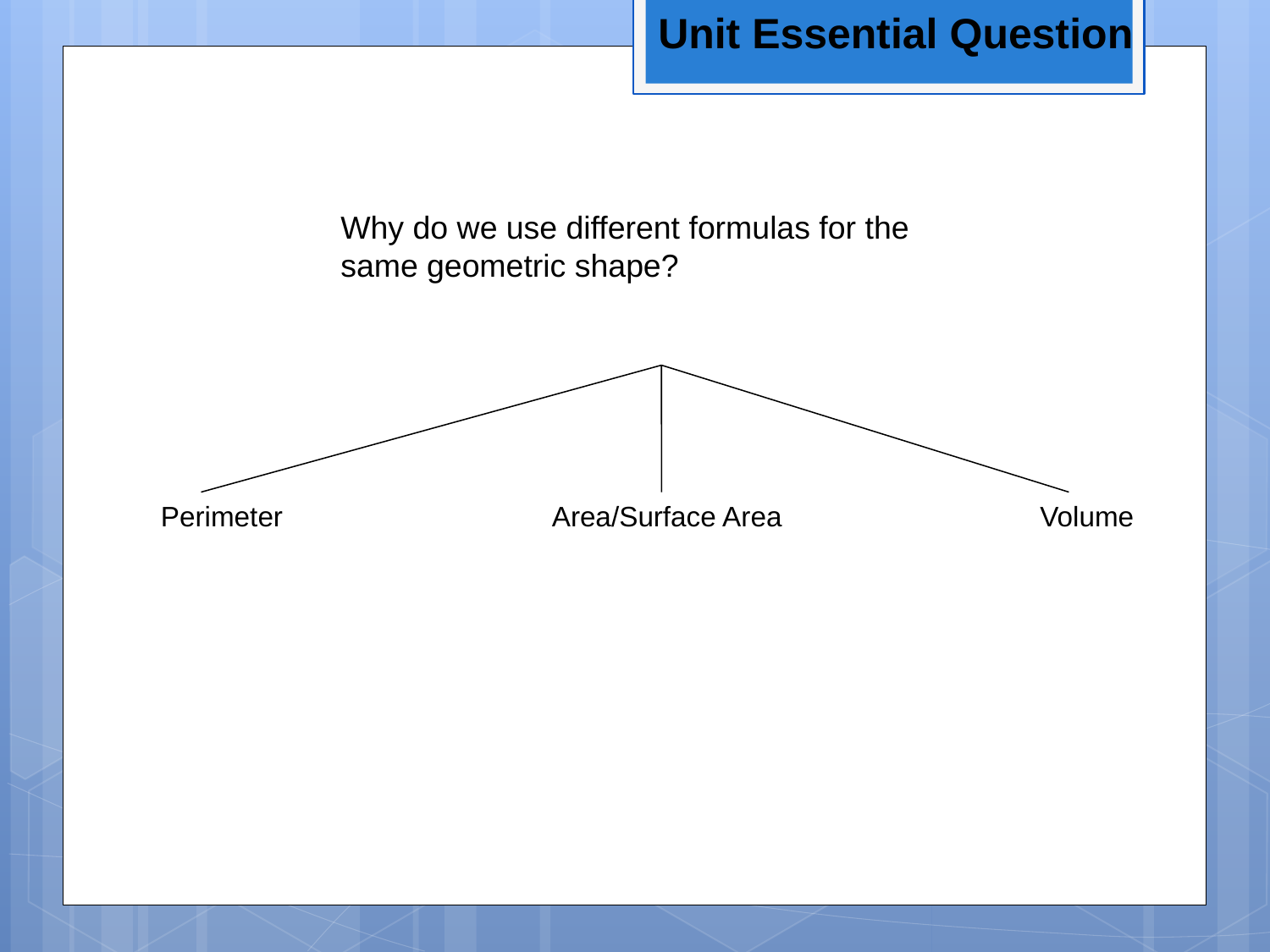

Unit Essential Question
Why do we use different formulas for the same geometric shape?

Perimeter	                                  Area/Surface Area		               Volume